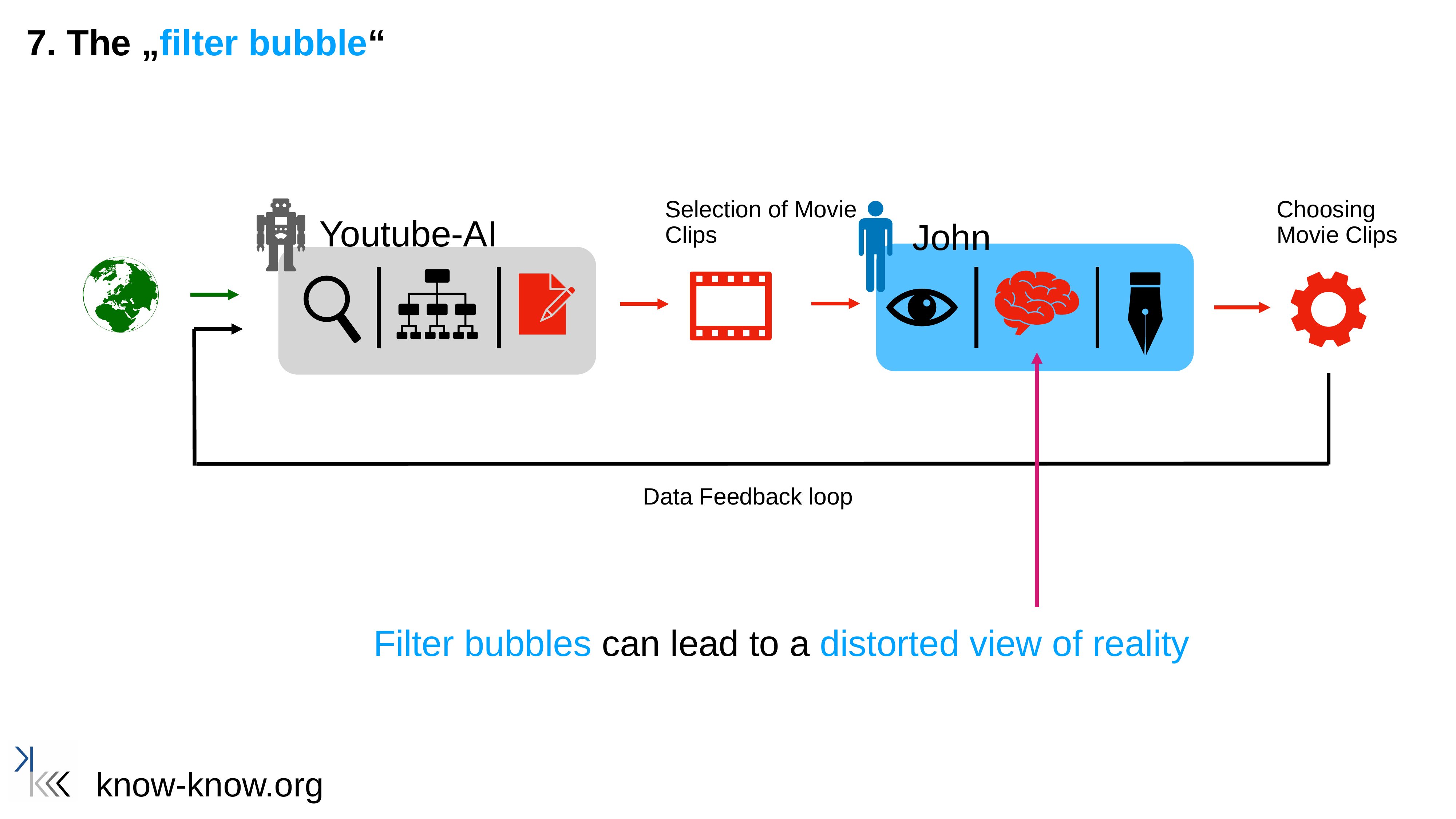

7. The „filter bubble“
Selection of Movie Clips
Choosing
Movie Clips

Youtube-AI
John

Data Feedback loop
Filter bubbles can lead to a distorted view of reality